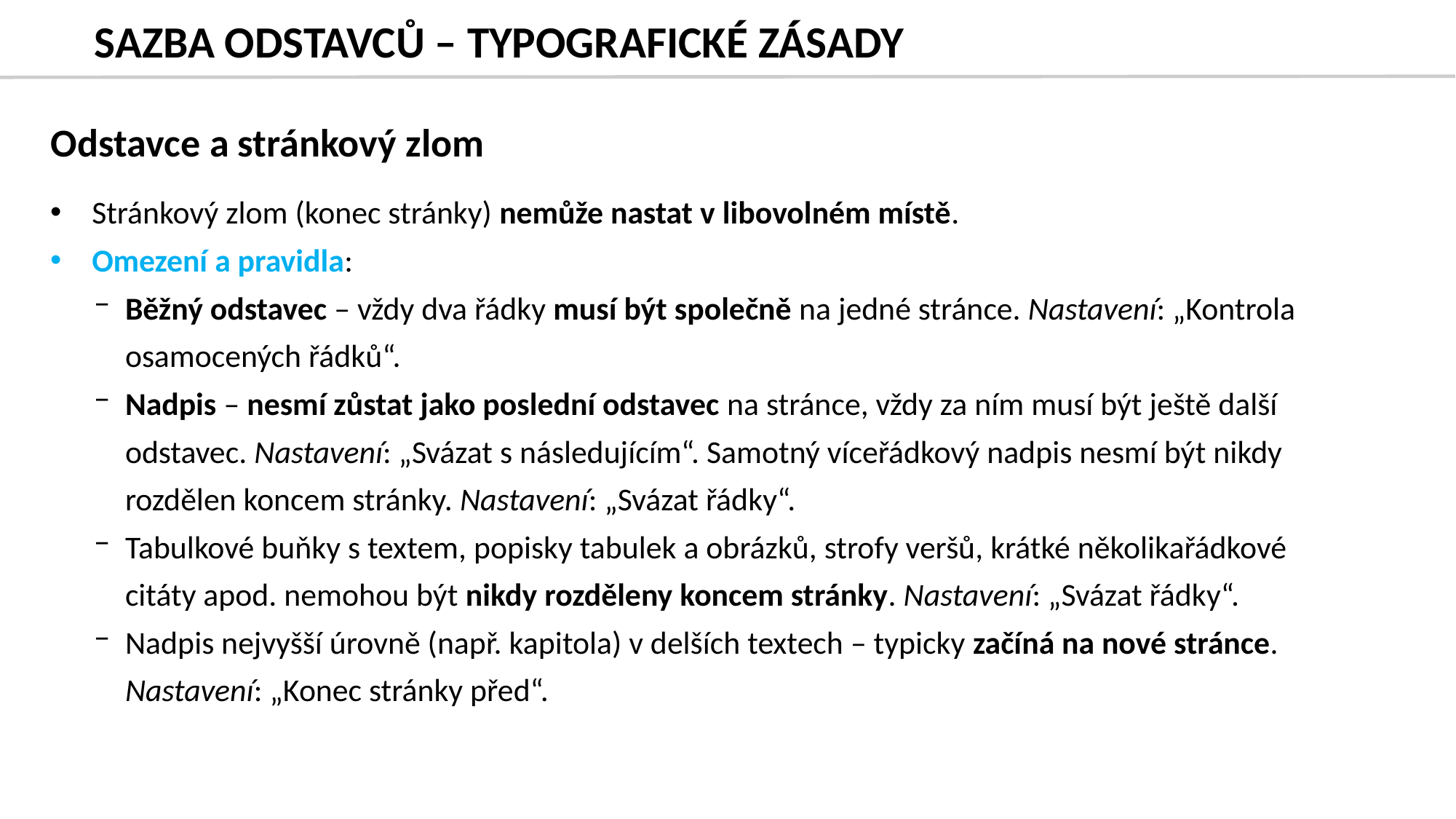

# SAZBA ODSTAVCŮ – TYPOGRAFICKÉ ZÁSADY
Odstavce a stránkový zlom
Stránkový zlom (konec stránky) nemůže nastat v libovolném místě.
Omezení a pravidla:
Běžný odstavec – vždy dva řádky musí být společně na jedné stránce. Nastavení: „Kontrola osamocených řádků“.
Nadpis – nesmí zůstat jako poslední odstavec na stránce, vždy za ním musí být ještě další odstavec. Nastavení: „Svázat s následujícím“. Samotný víceřádkový nadpis nesmí být nikdy rozdělen koncem stránky. Nastavení: „Svázat řádky“.
Tabulkové buňky s textem, popisky tabulek a obrázků, strofy veršů, krátké několikařádkové citáty apod. nemohou být nikdy rozděleny koncem stránky. Nastavení: „Svázat řádky“.
Nadpis nejvyšší úrovně (např. kapitola) v delších textech – typicky začíná na nové stránce. Nastavení: „Konec stránky před“.